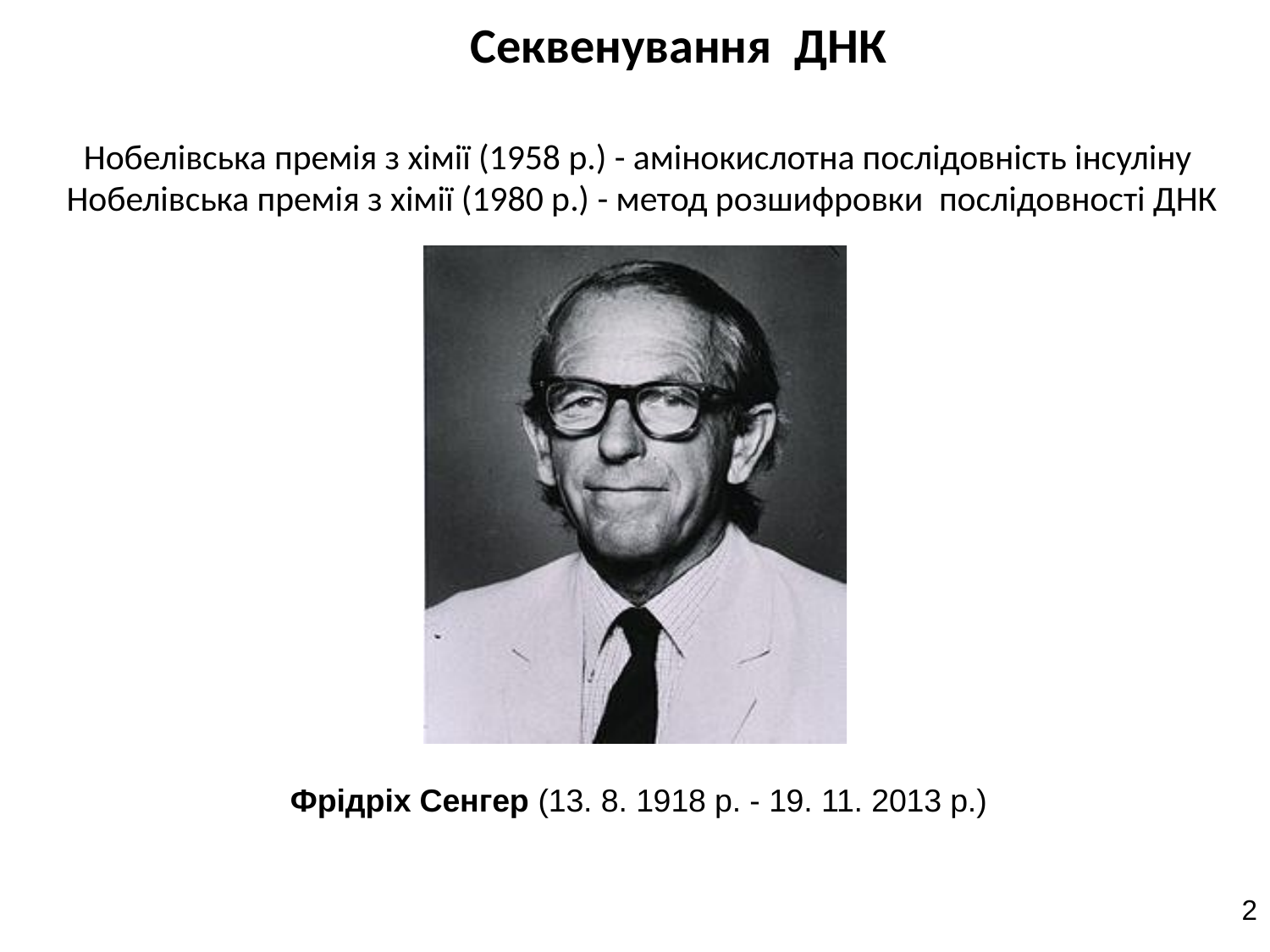

Секвенування  ДНК
# Нобелівська премія з хімії (1958 р.) - амінокислотна послідовність інсуліну Нобелівська премія з хімії (1980 р.) - метод розшифровки  послідовності ДНК

Фрідріх Сенгер (13. 8. 1918 р. - 19. 11. 2013 р.)

2